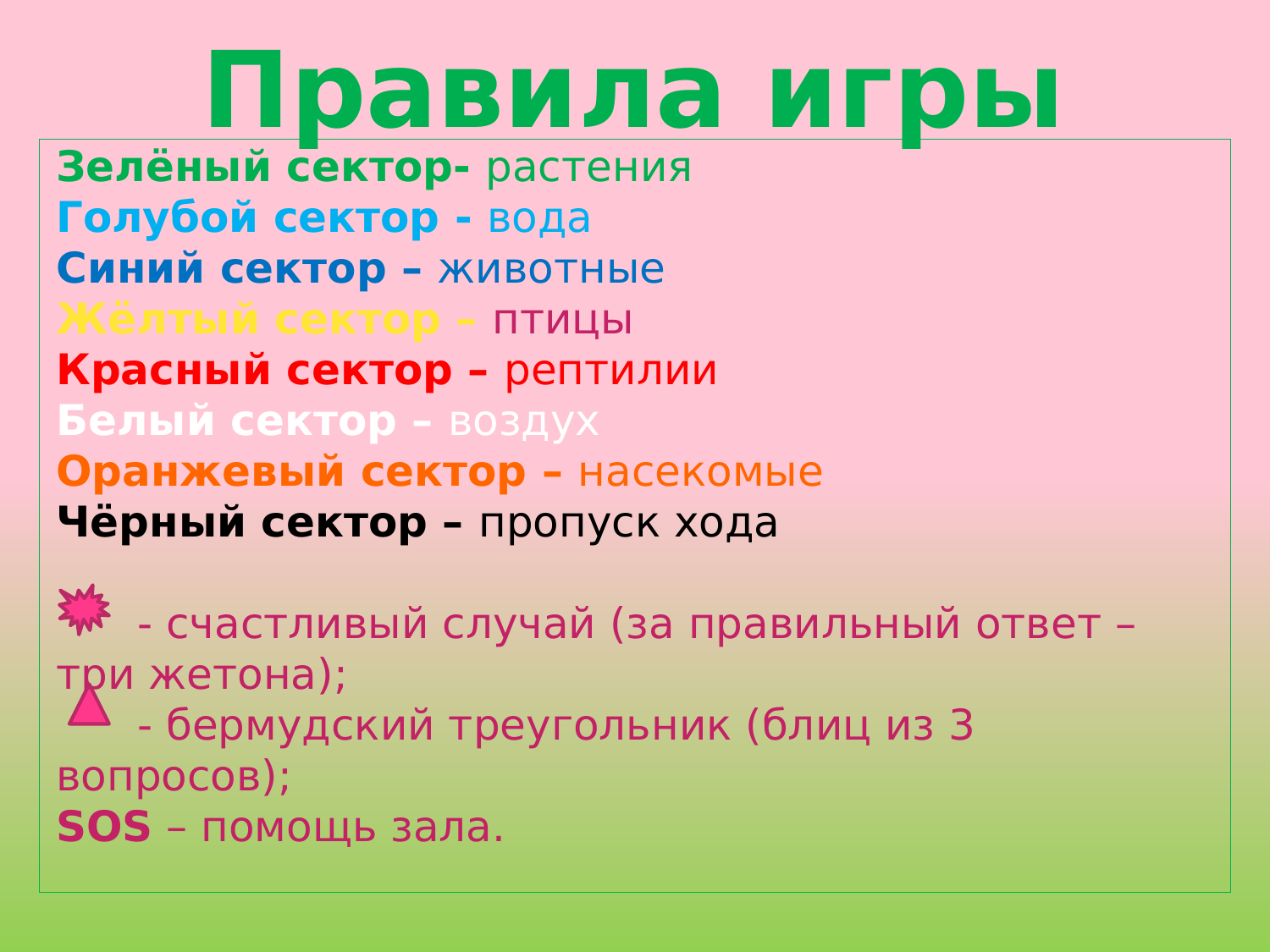

# Правила игры
Зелёный сектор- растения
Голубой сектор - вода
Синий сектор – животные
Жёлтый сектор – птицы
Красный сектор – рептилии
Белый сектор – воздух
Оранжевый сектор – насекомые
Чёрный сектор – пропуск хода

      - счастливый случай (за правильный ответ – три жетона);
      - бермудский треугольник (блиц из 3 вопросов);
SOS – помощь зала.